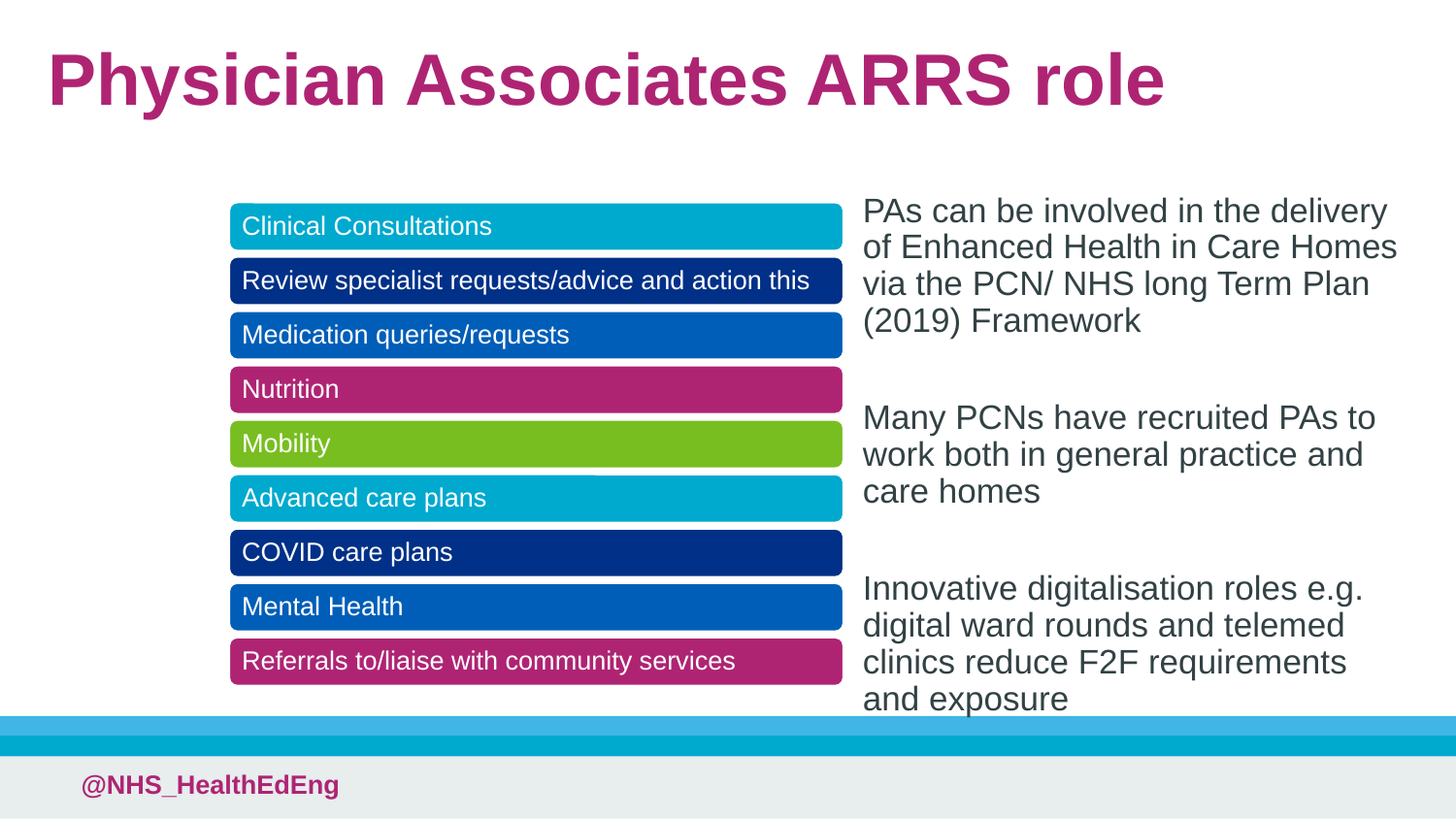

# Physician Associates ARRS role
Clinical Consultations
Review specialist requests/advice and action this
Medication queries/requests
Nutrition
Mobility
Advanced care plans
COVID care plans
Mental Health
Referrals to/liaise with community services
PAs can be involved in the delivery of Enhanced Health in Care Homes via the PCN/ NHS long Term Plan (2019) Framework

Many PCNs have recruited PAs to work both in general practice and care homes

Innovative digitalisation roles e.g. digital ward rounds and telemed clinics reduce F2F requirements and exposure